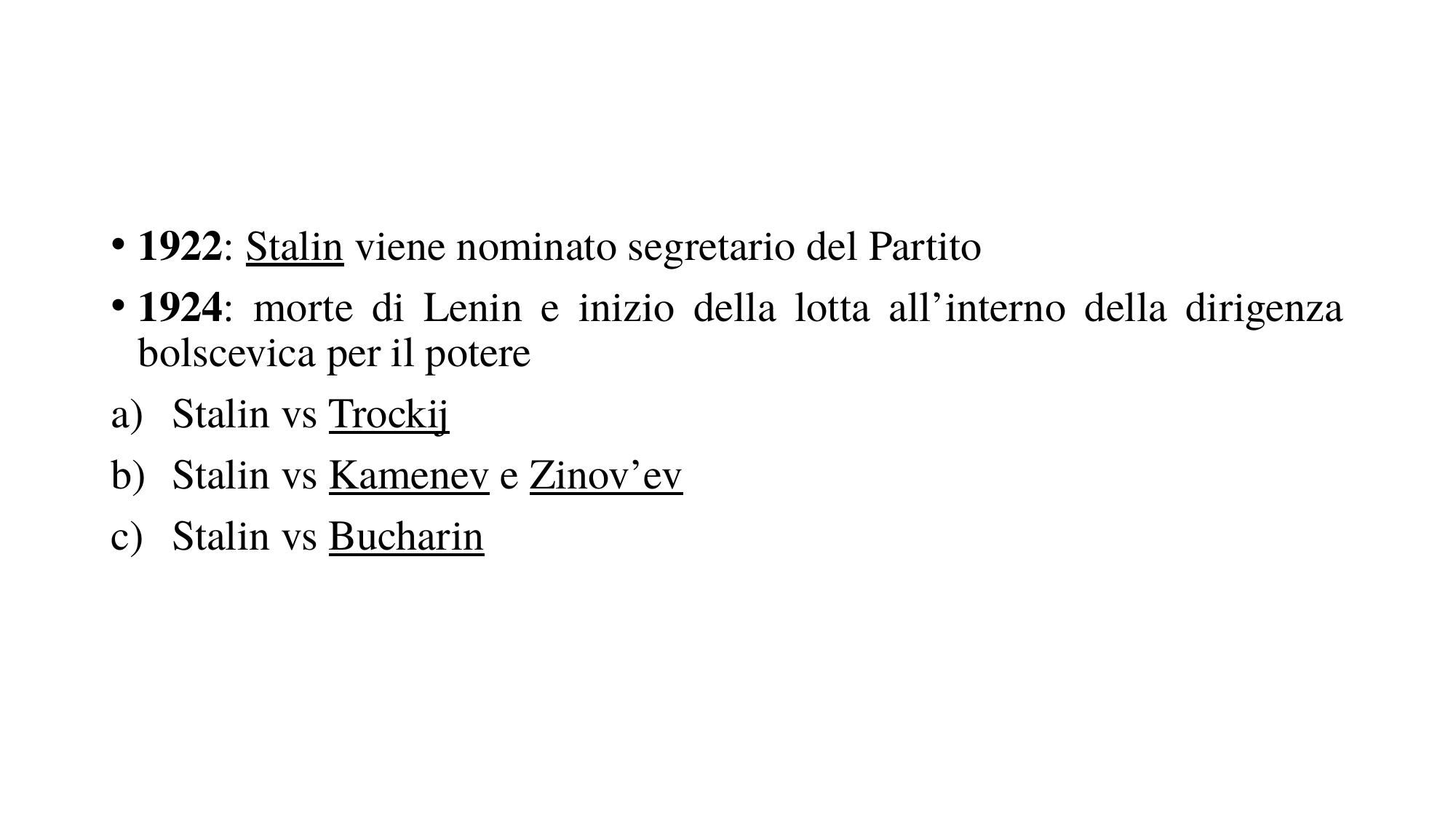

1922: Stalin viene nominato segretario del Partito
1924: morte di Lenin e inizio della lotta all’interno della dirigenza bolscevica per il potere
Stalin vs Trockij
Stalin vs Kamenev e Zinov’ev
Stalin vs Bucharin